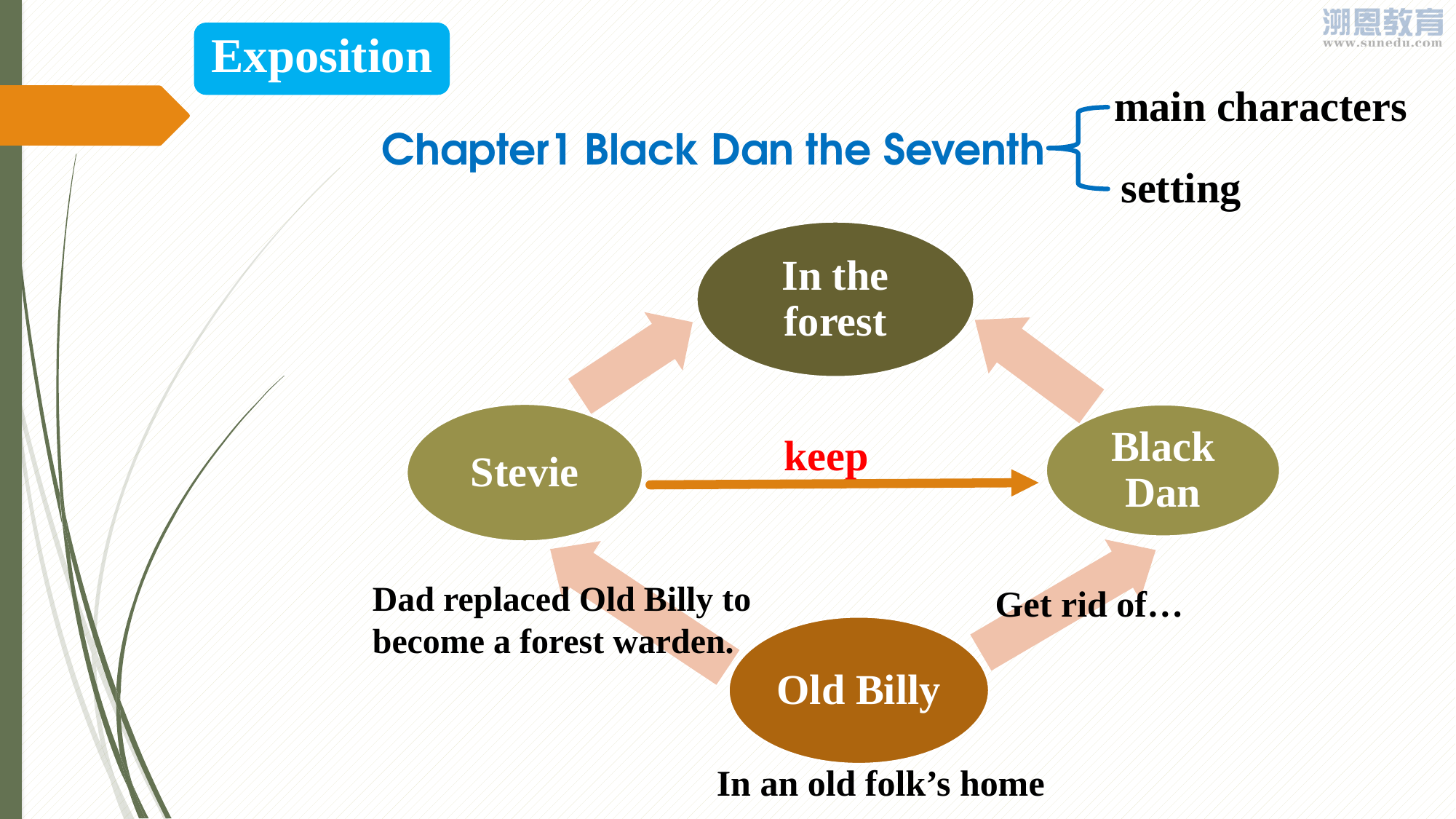

Exposition
main characters

Chapter1 Black Dan the Seventh
setting
In the forest

Stevie
Black Dan
keep

Dad replaced Old Billy to become a forest warden.

Get rid of…
Old Billy
In an old folk’s home